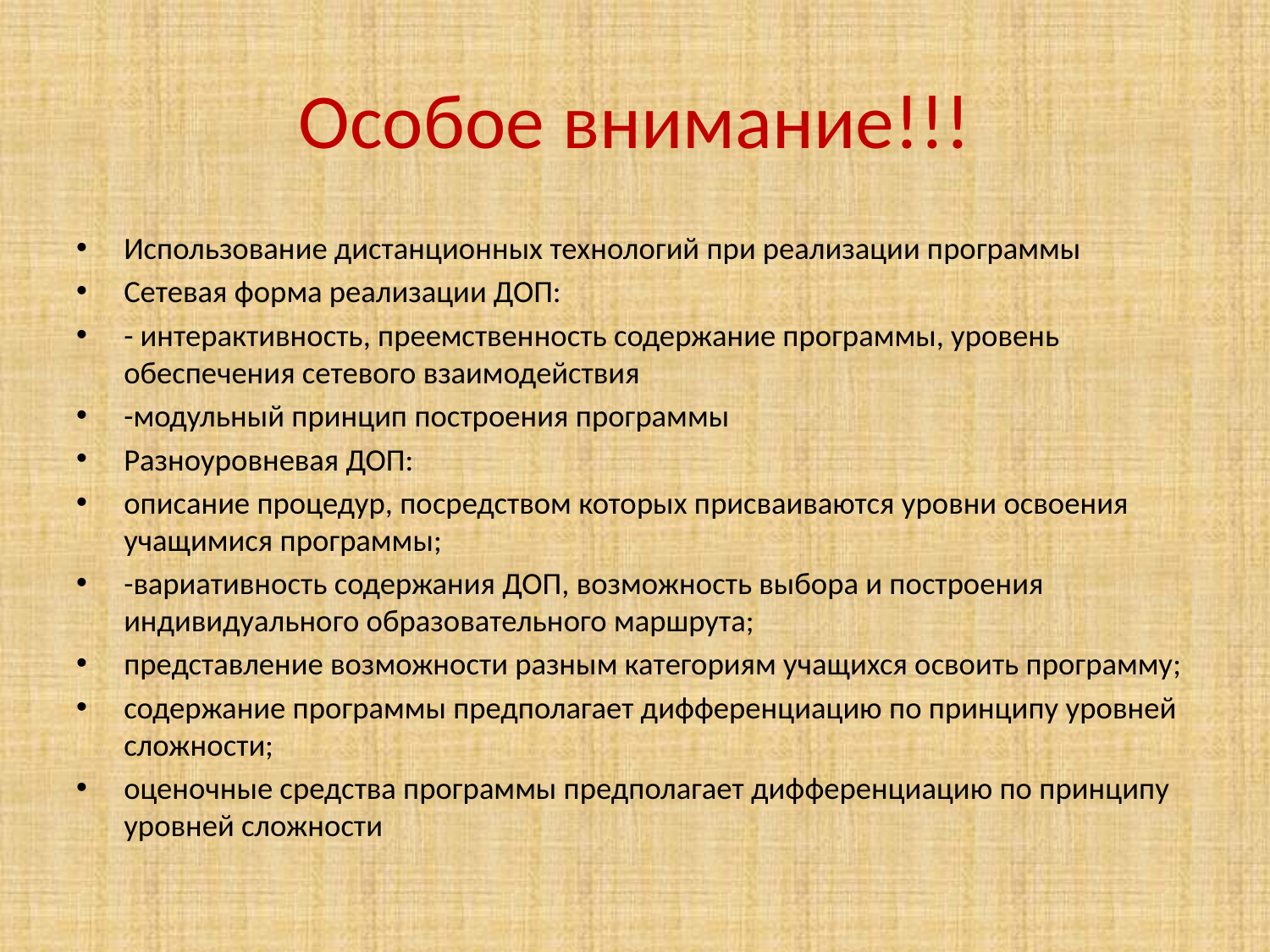

# Особое внимание!!!
Использование дистанционных технологий при реализации программы
Сетевая форма реализации ДОП:
- интерактивность, преемственность содержание программы, уровень обеспечения сетевого взаимодействия
-модульный принцип построения программы
Разноуровневая ДОП:
описание процедур, посредством которых присваиваются уровни освоения учащимися программы;
-вариативность содержания ДОП, возможность выбора и построения индивидуального образовательного маршрута;
представление возможности разным категориям учащихся освоить программу;
содержание программы предполагает дифференциацию по принципу уровней сложности;
оценочные средства программы предполагает дифференциацию по принципу уровней сложности